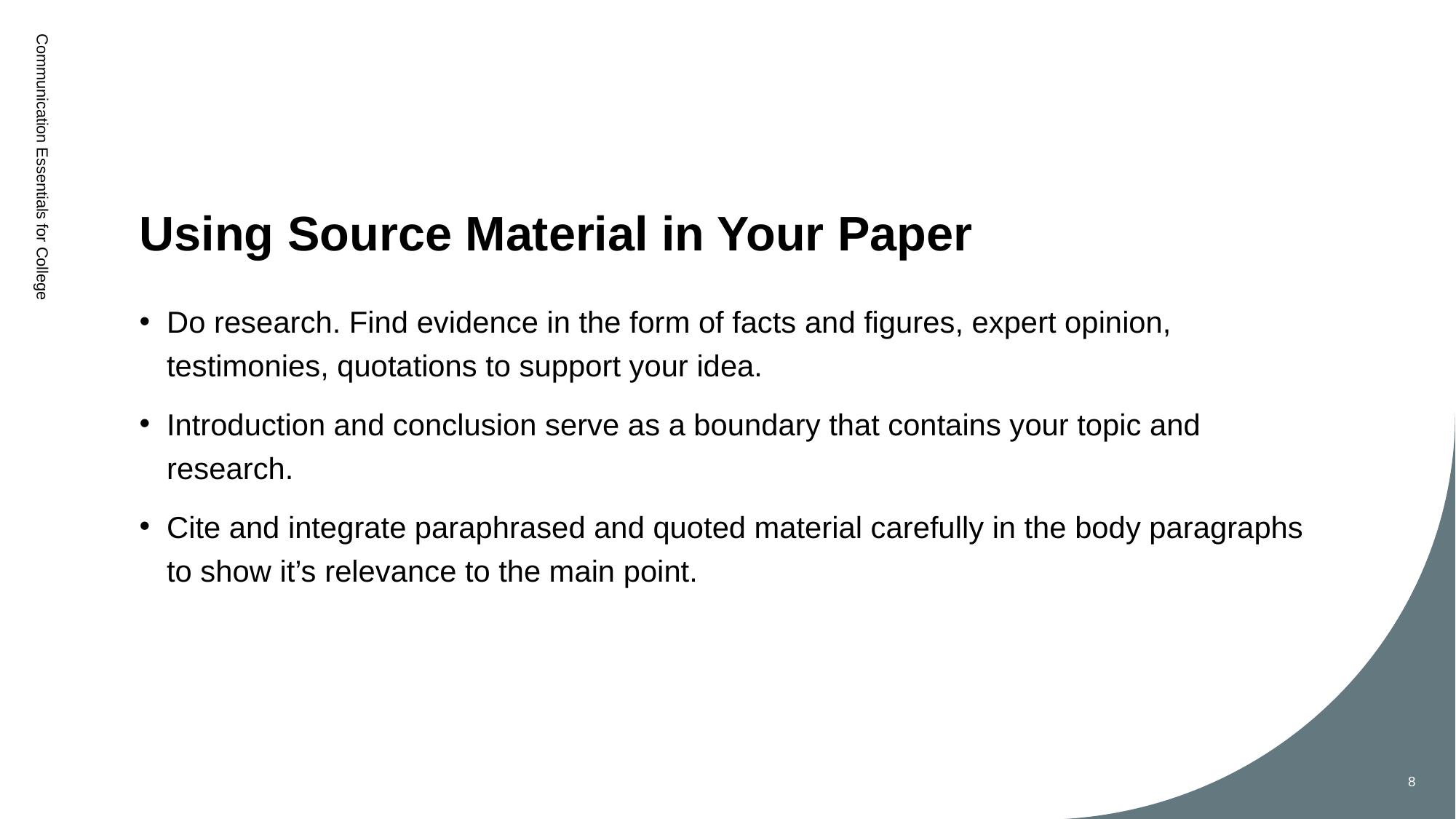

# Using Source Material in Your Paper
Communication Essentials for College
Do research. Find evidence in the form of facts and figures, expert opinion, testimonies, quotations to support your idea.
Introduction and conclusion serve as a boundary that contains your topic and research.
Cite and integrate paraphrased and quoted material carefully in the body paragraphs to show it’s relevance to the main point.

8